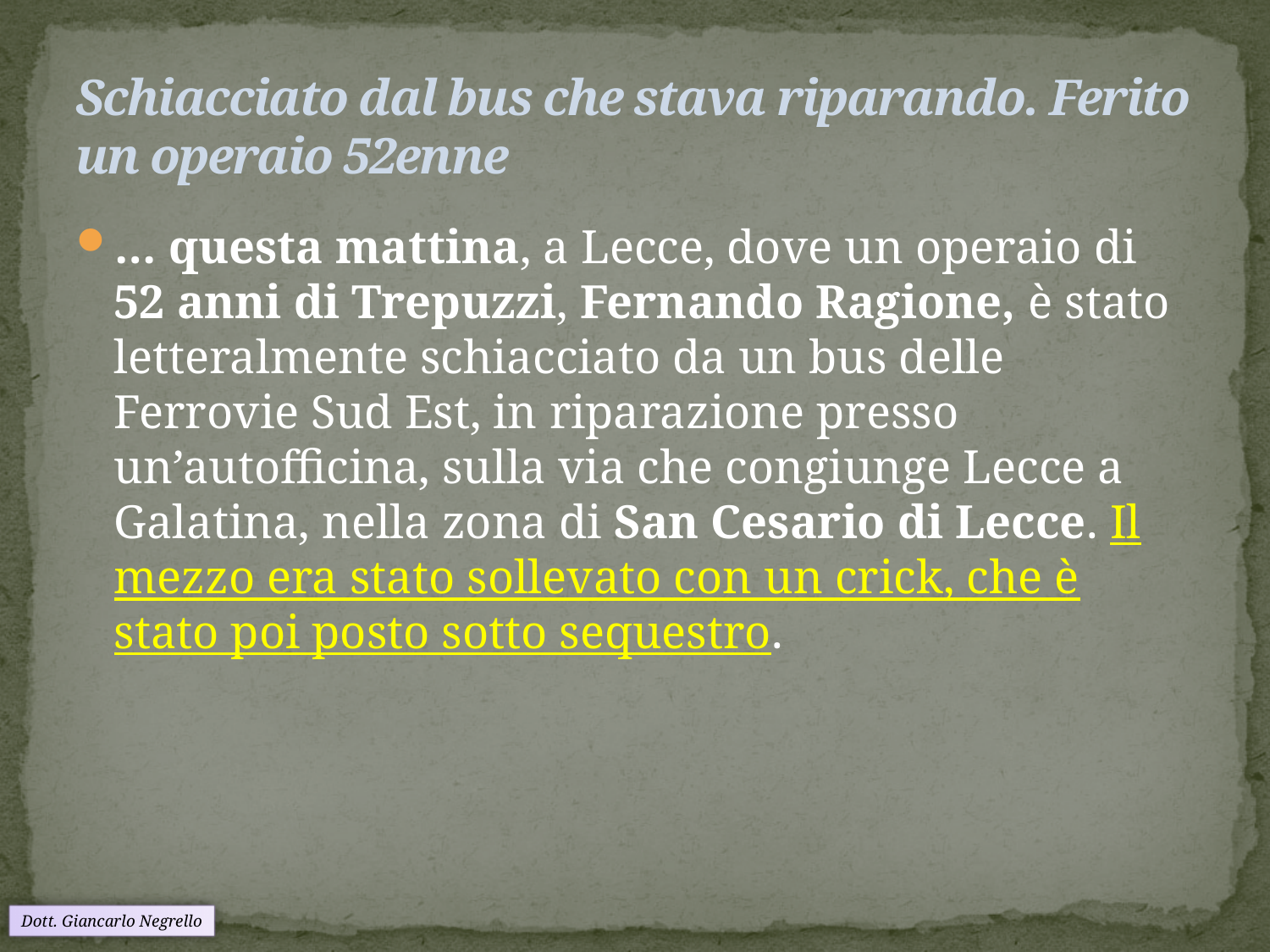

# Schiacciato dal bus che stava riparando. Ferito un operaio 52enne
… questa mattina, a Lecce, dove un operaio di 52 anni di Trepuzzi, Fernando Ragione, è stato letteralmente schiacciato da un bus delle Ferrovie Sud Est, in riparazione presso un’autofficina, sulla via che congiunge Lecce a Galatina, nella zona di San Cesario di Lecce. Il mezzo era stato sollevato con un crick, che è stato poi posto sotto sequestro.